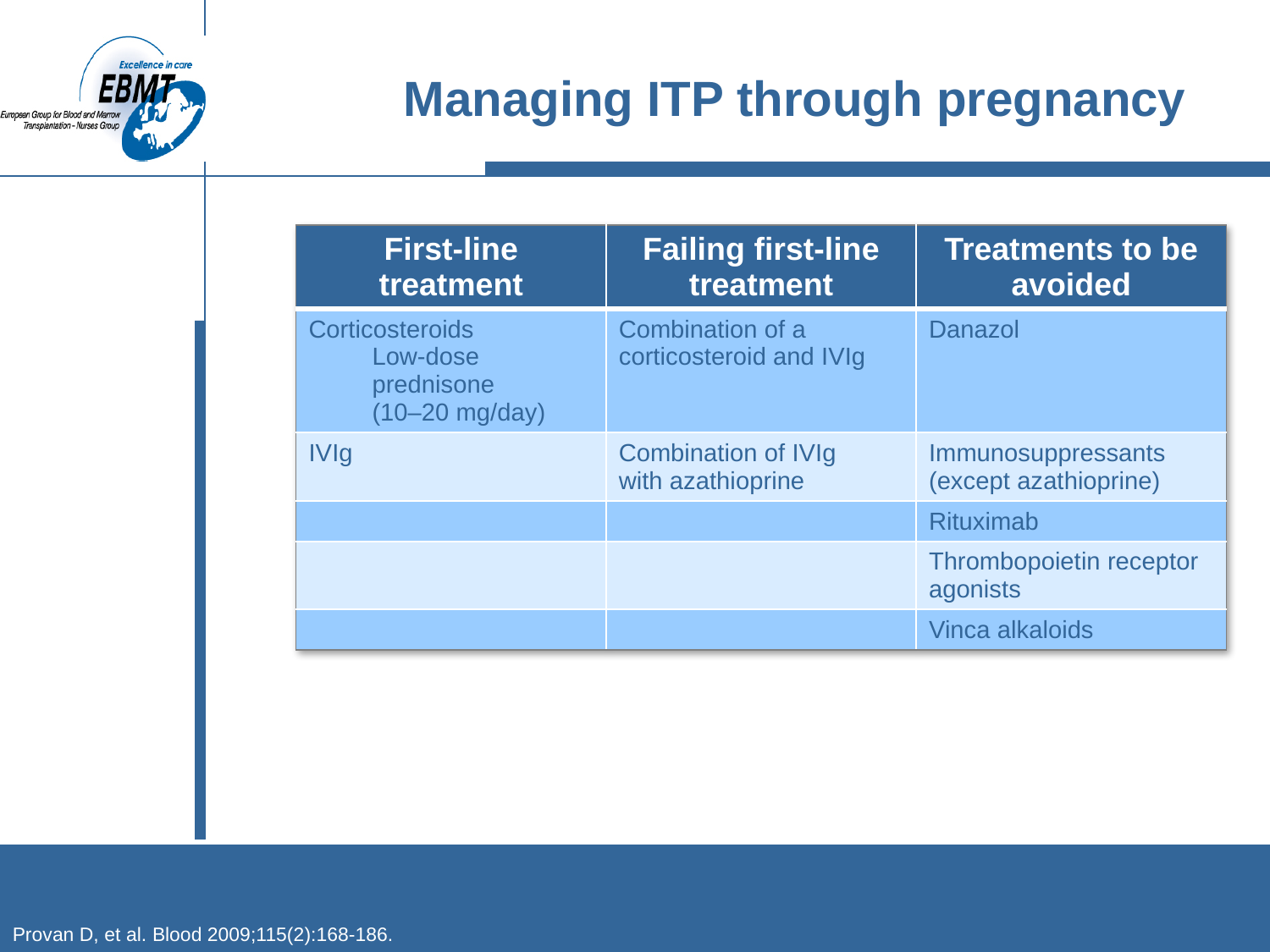

# Managing ITP through pregnancy
| First-line treatment | Failing first-line treatment | Treatments to be avoided |
| --- | --- | --- |
| Corticosteroids Low-dose prednisone (10–20 mg/day) | Combination of a corticosteroid and IVIg | Danazol |
| IVIg | Combination of IVIg with azathioprine | Immunosuppressants (except azathioprine) |
|  |  | Rituximab |
|  |  | Thrombopoietin receptor agonists |
|  |  | Vinca alkaloids |
Provan D, et al. Blood 2009;115(2):168-186.